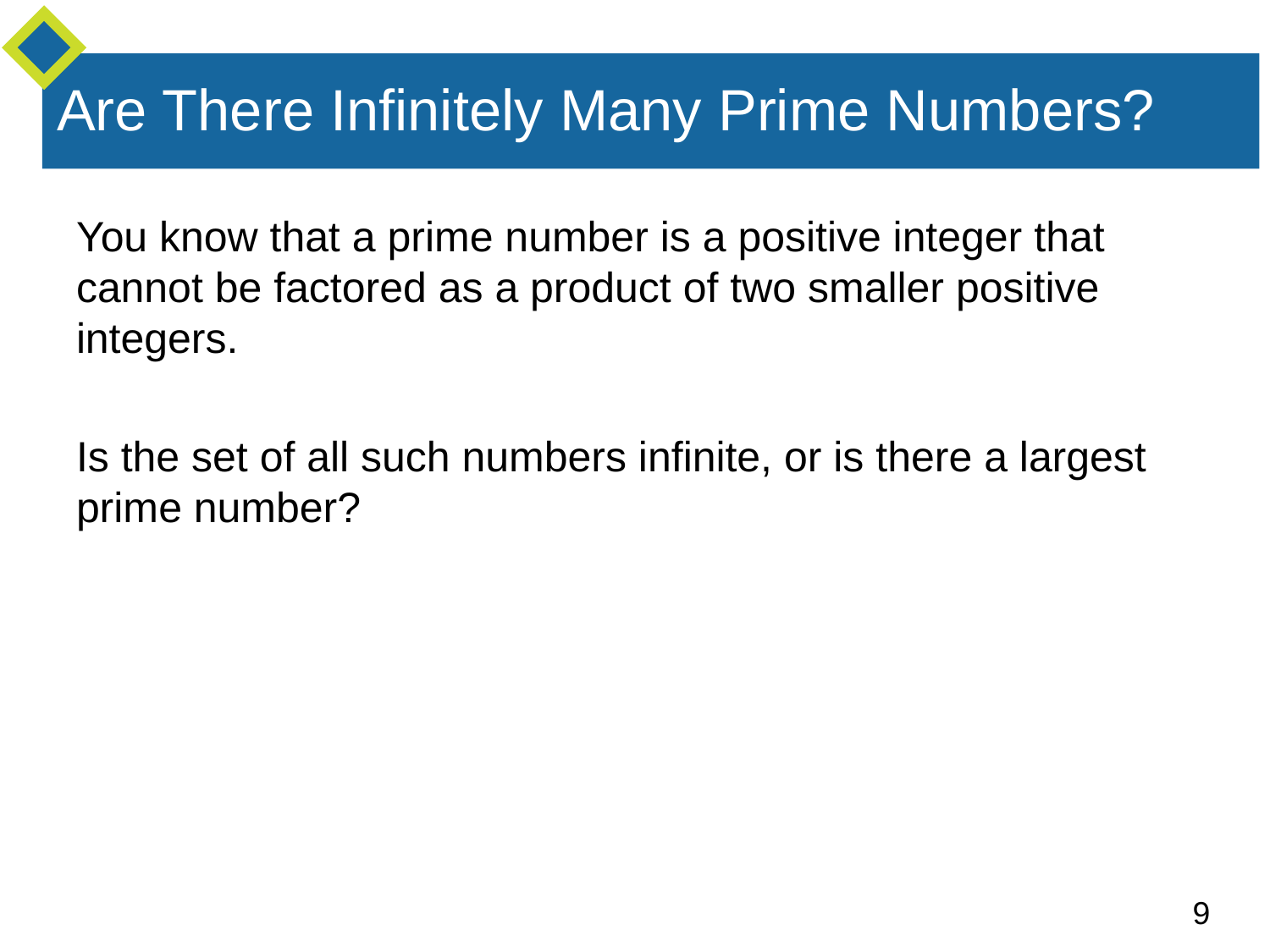

# Are There Infinitely Many Prime Numbers?
You know that a prime number is a positive integer that cannot be factored as a product of two smaller positive integers.

Is the set of all such numbers infinite, or is there a largest prime number?